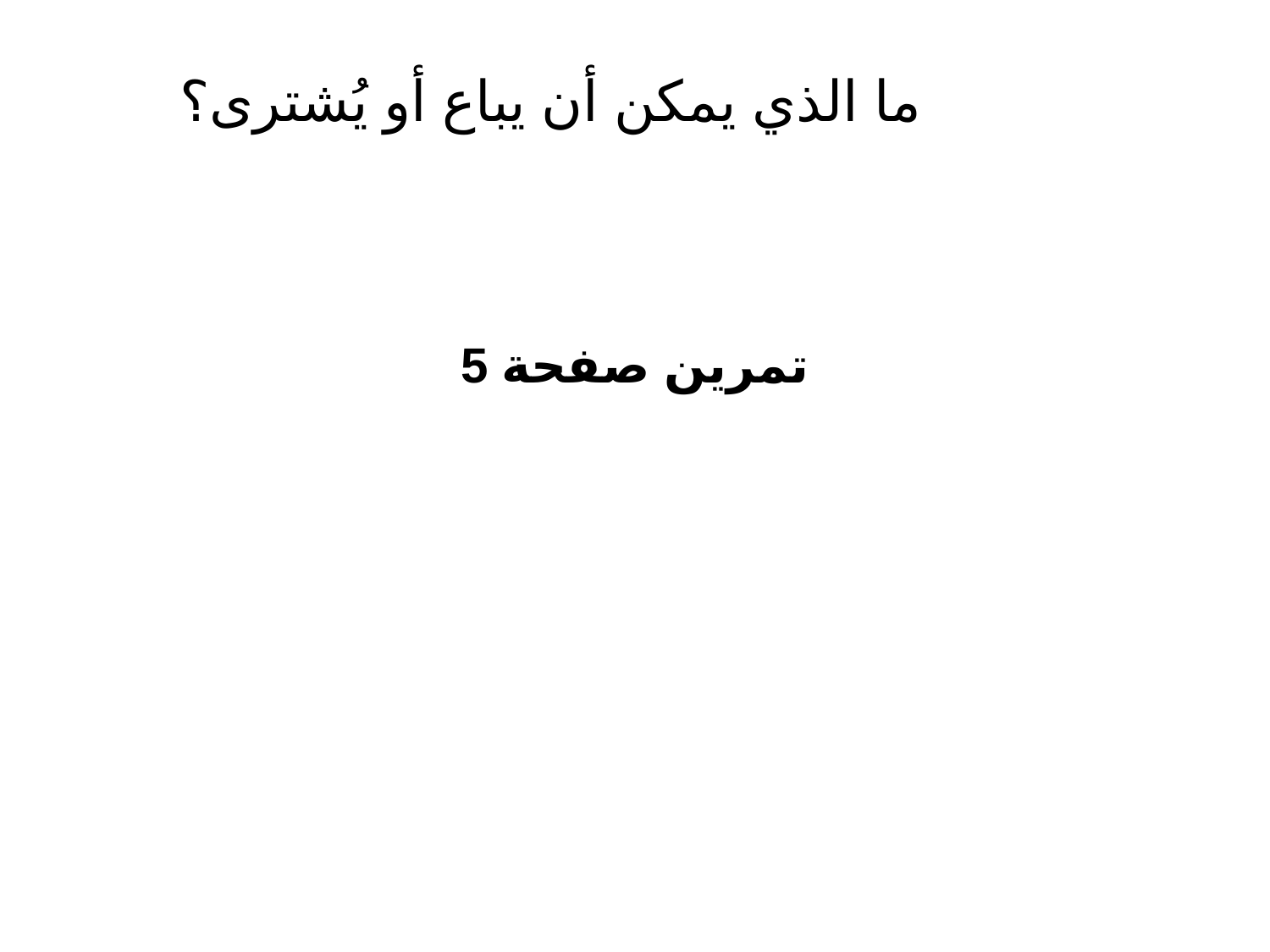

# ما الذي يمكن أن يباع أو يُشترى؟
تمرين صفحة 5